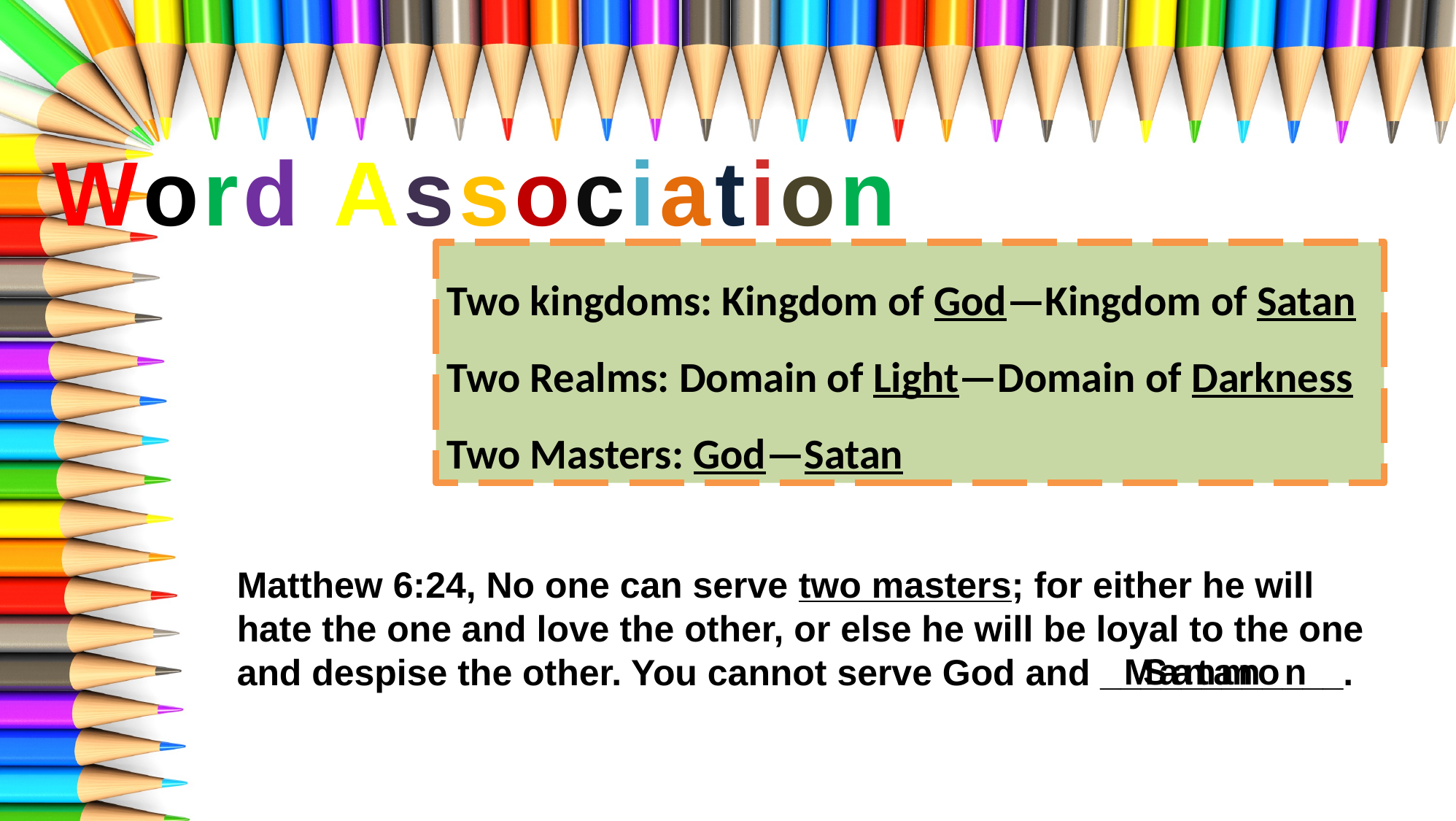

Word Association
Two kingdoms: Kingdom of God—Kingdom of Satan
Two Realms: Domain of Light—Domain of Darkness
Two Masters: God—Satan
Matthew 6:24, No one can serve two masters; for either he will hate the one and love the other, or else he will be loyal to the one and despise the other. You cannot serve God and ____________.
Mammon
Satan